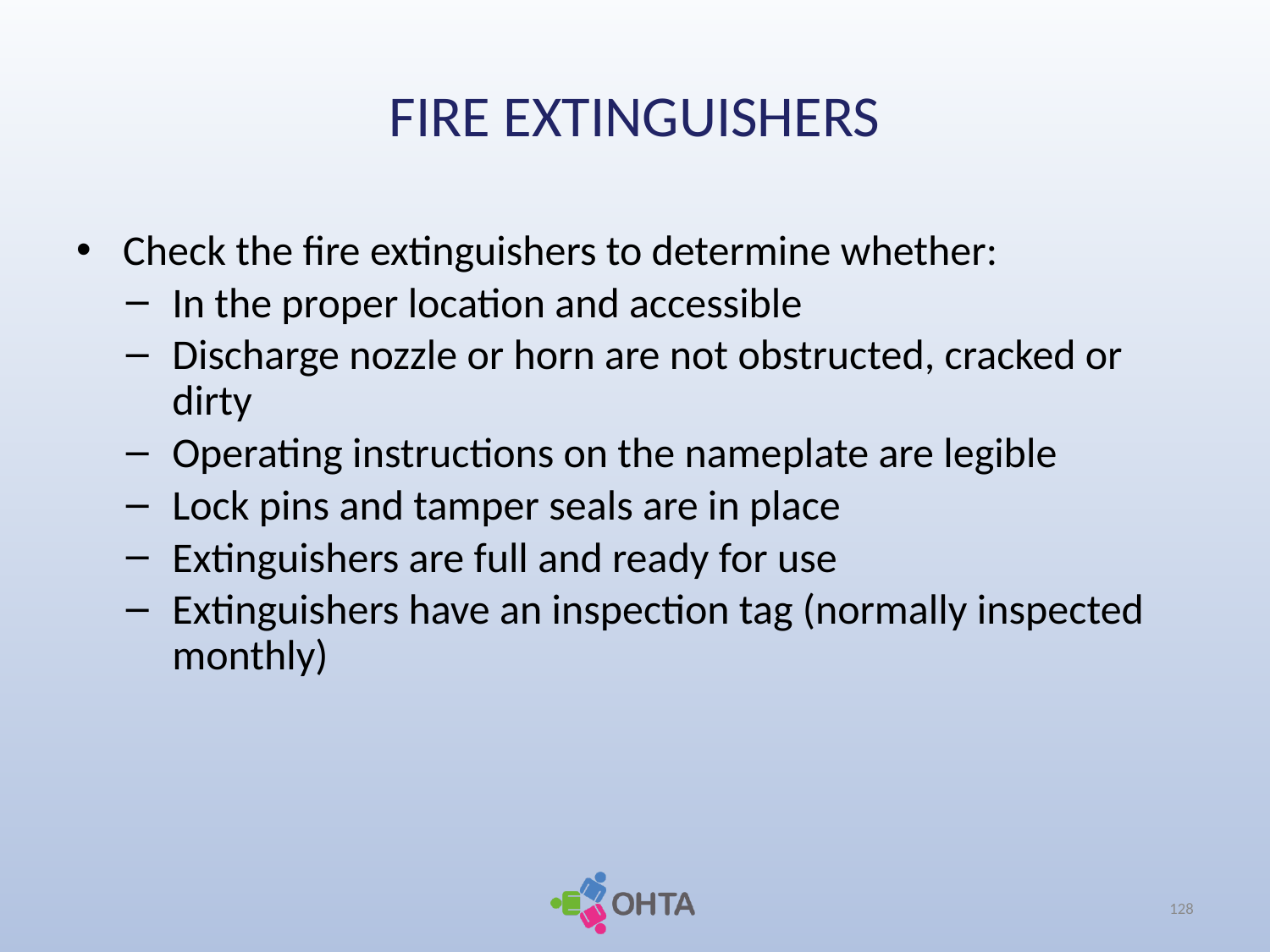

# FIRE EXTINGUISHERS
Check the fire extinguishers to determine whether:
In the proper location and accessible
Discharge nozzle or horn are not obstructed, cracked or dirty
Operating instructions on the nameplate are legible
Lock pins and tamper seals are in place
Extinguishers are full and ready for use
Extinguishers have an inspection tag (normally inspected monthly)
128